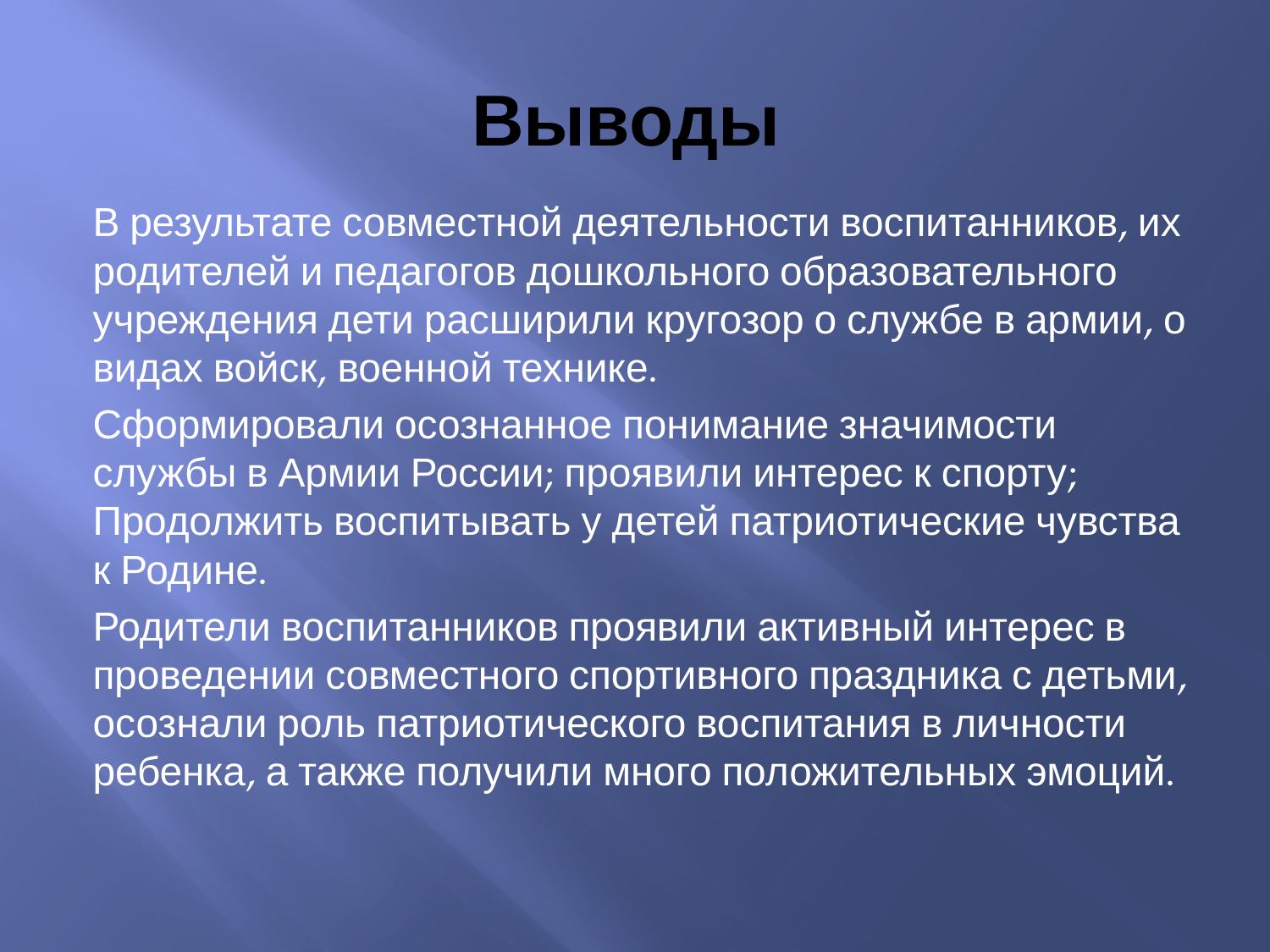

# Выводы
В результате совместной деятельности воспитанников, их родителей и педагогов дошкольного образовательного учреждения дети расширили кругозор о службе в армии, о видах войск, военной технике.
Сформировали осознанное понимание значимости службы в Армии России; проявили интерес к спорту; Продолжить воспитывать у детей патриотические чувства к Родине.
Родители воспитанников проявили активный интерес в проведении совместного спортивного праздника с детьми, осознали роль патриотического воспитания в личности ребенка, а также получили много положительных эмоций.